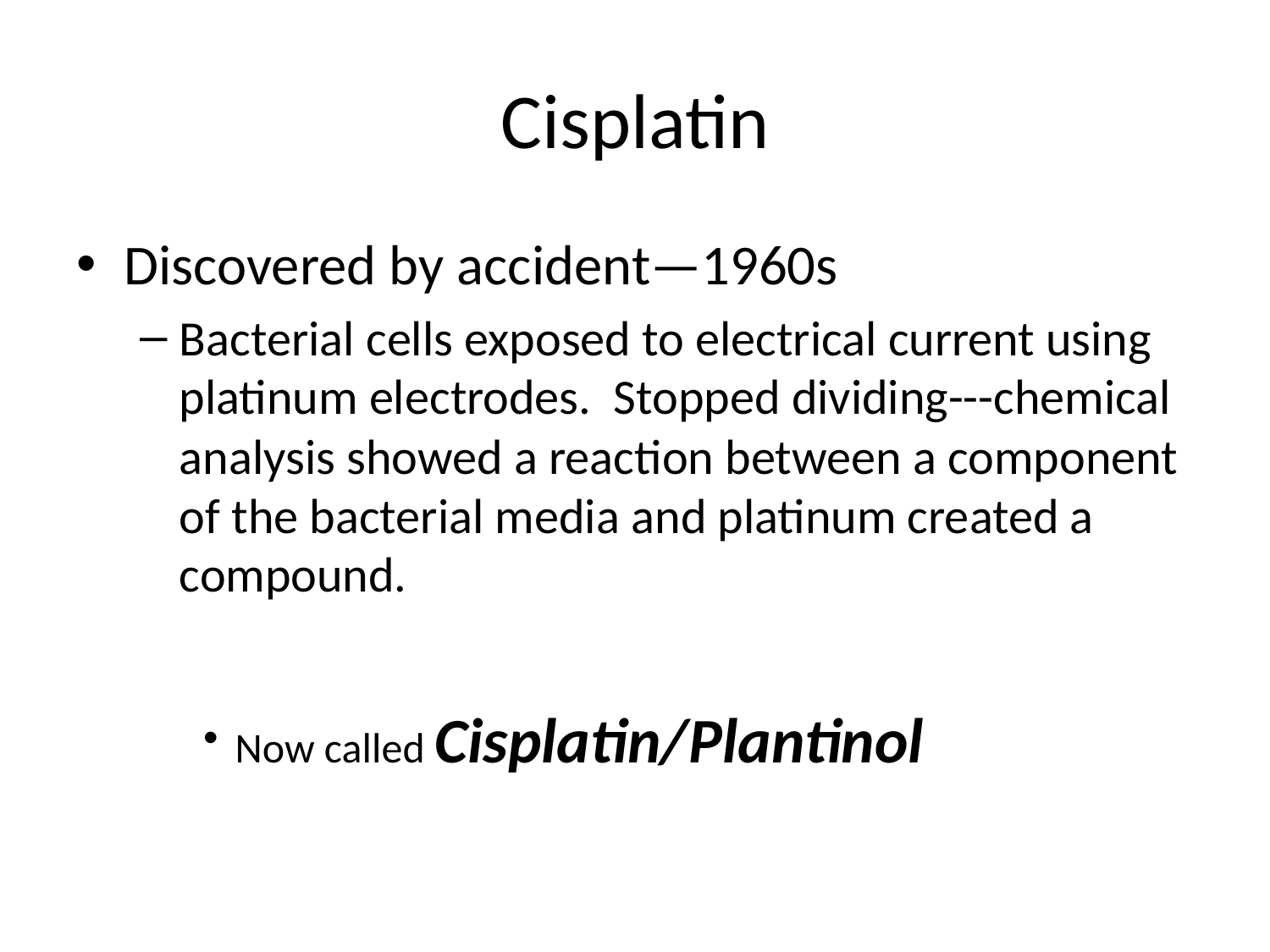

# Cisplatin
Discovered by accident—1960s
Bacterial cells exposed to electrical current using platinum electrodes.  Stopped dividing---chemical analysis showed a reaction between a component of the bacterial media and platinum created a compound.

Now called Cisplatin/Plantinol